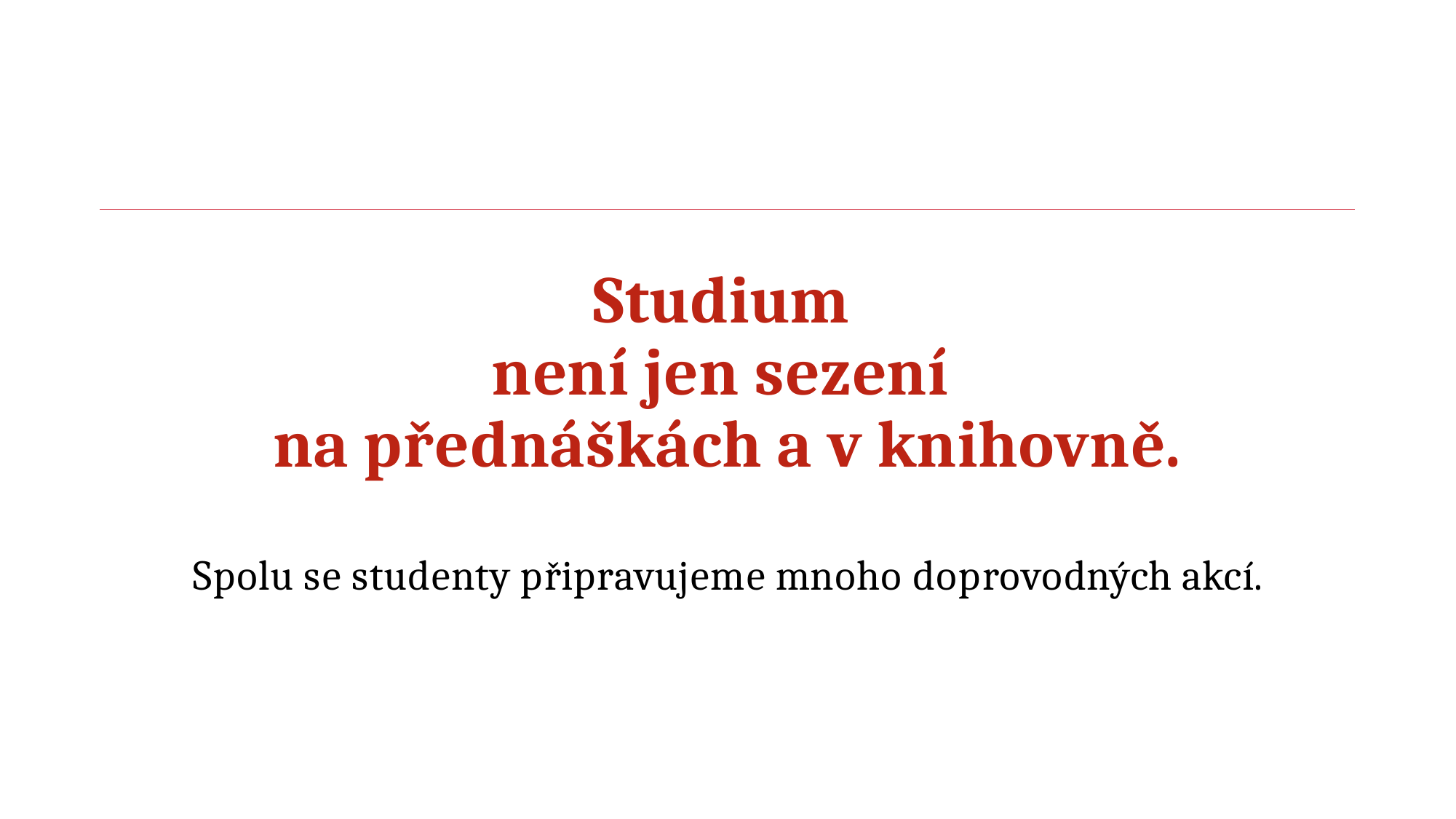

# Studium není jen sezení na přednáškách a v knihovně. Spolu se studenty připravujeme mnoho doprovodných akcí.